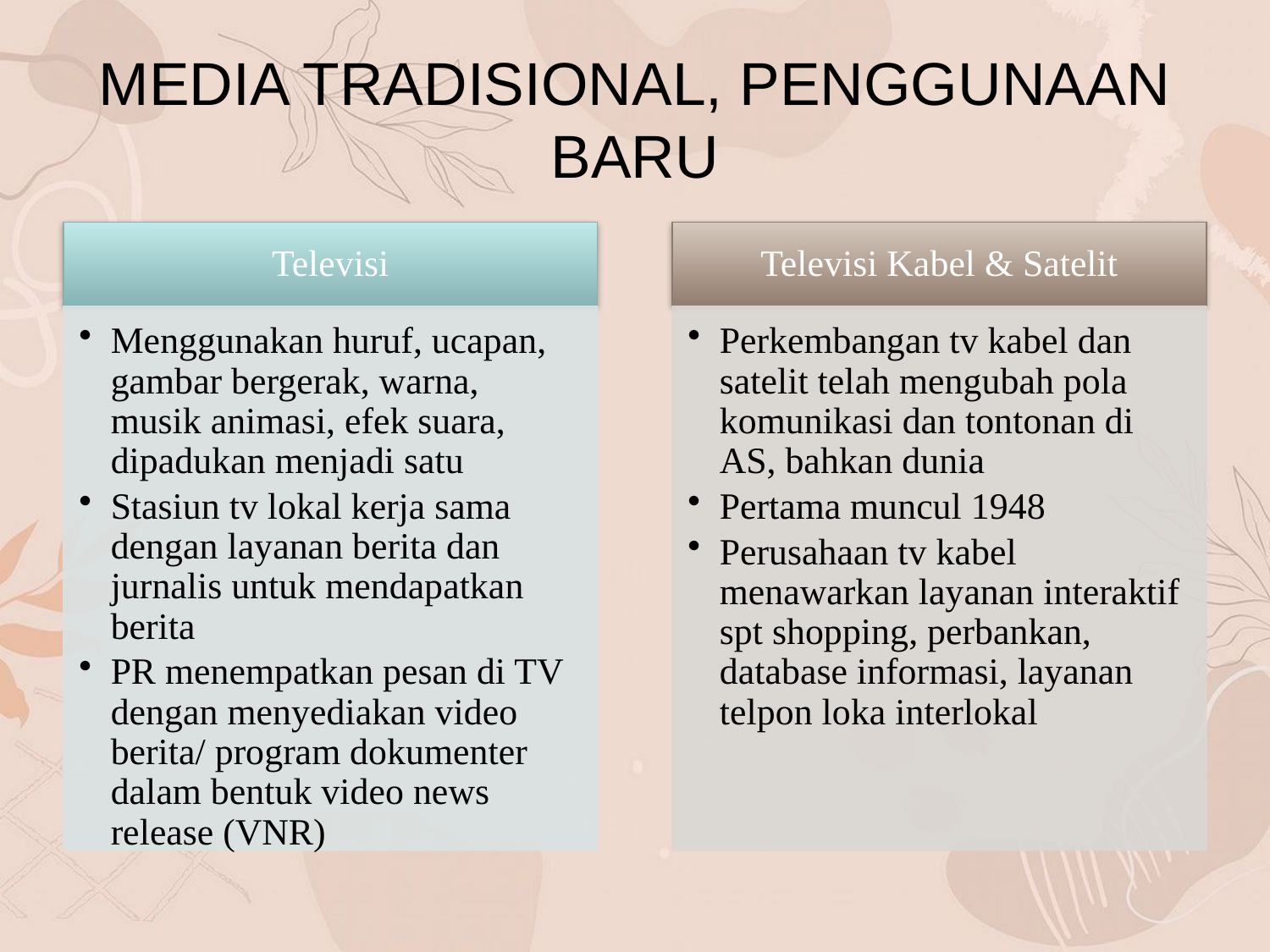

# MEDIA TRADISIONAL, PENGGUNAAN BARU
Televisi
Menggunakan huruf, ucapan, gambar bergerak, warna, musik animasi, efek suara, dipadukan menjadi satu
Stasiun tv lokal kerja sama dengan layanan berita dan jurnalis untuk mendapatkan berita
PR menempatkan pesan di TV dengan menyediakan video berita/ program dokumenter dalam bentuk video news release (VNR)
Televisi Kabel & Satelit
Perkembangan tv kabel dan satelit telah mengubah pola komunikasi dan tontonan di AS, bahkan dunia
Pertama muncul 1948
Perusahaan tv kabel menawarkan layanan interaktif spt shopping, perbankan, database informasi, layanan telpon loka interlokal